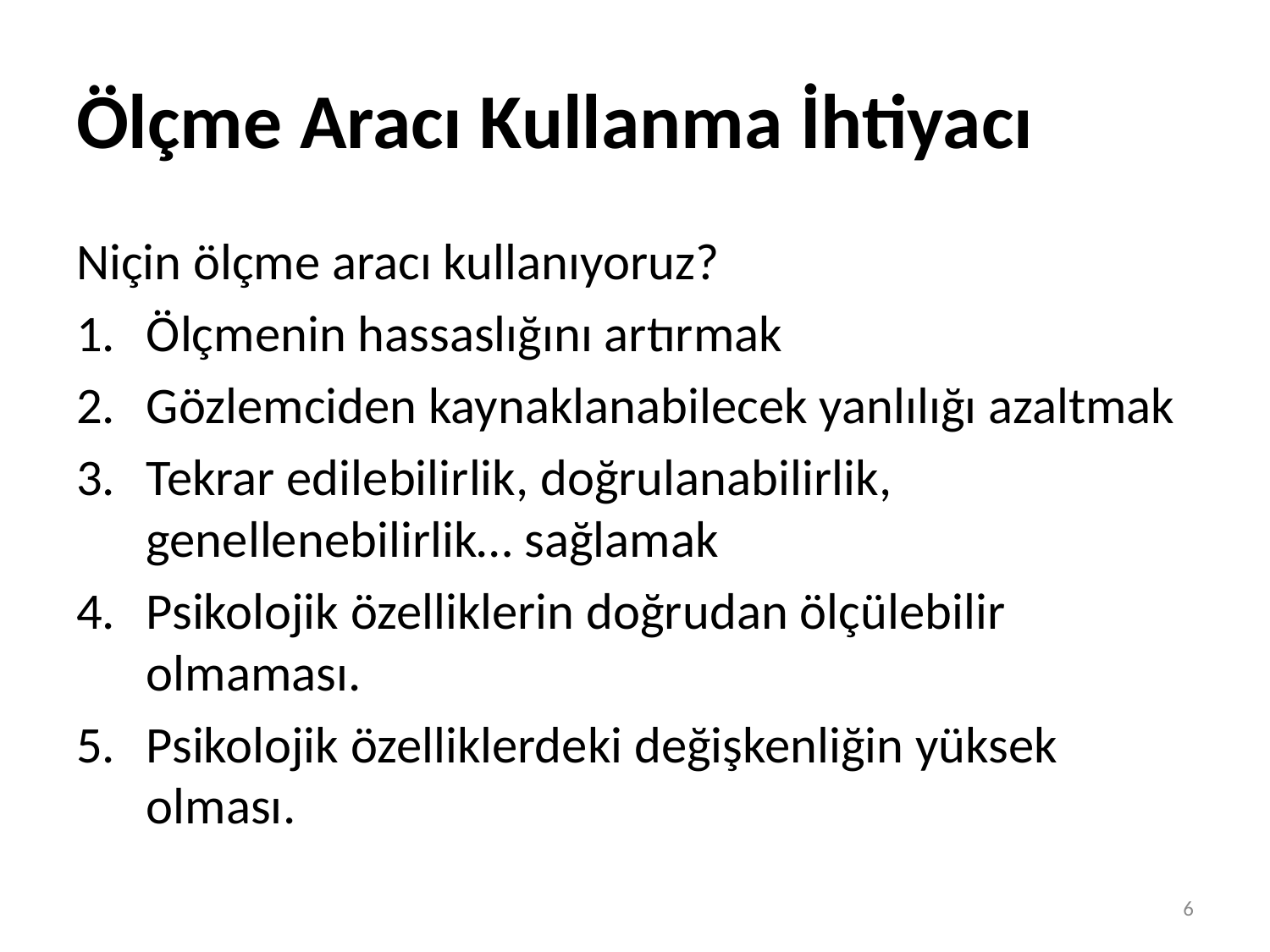

# Ölçme Aracı Kullanma İhtiyacı
Niçin ölçme aracı kullanıyoruz?
Ölçmenin hassaslığını artırmak
Gözlemciden kaynaklanabilecek yanlılığı azaltmak
Tekrar edilebilirlik, doğrulanabilirlik, genellenebilirlik… sağlamak
Psikolojik özelliklerin doğrudan ölçülebilir olmaması.
Psikolojik özelliklerdeki değişkenliğin yüksek olması.
6